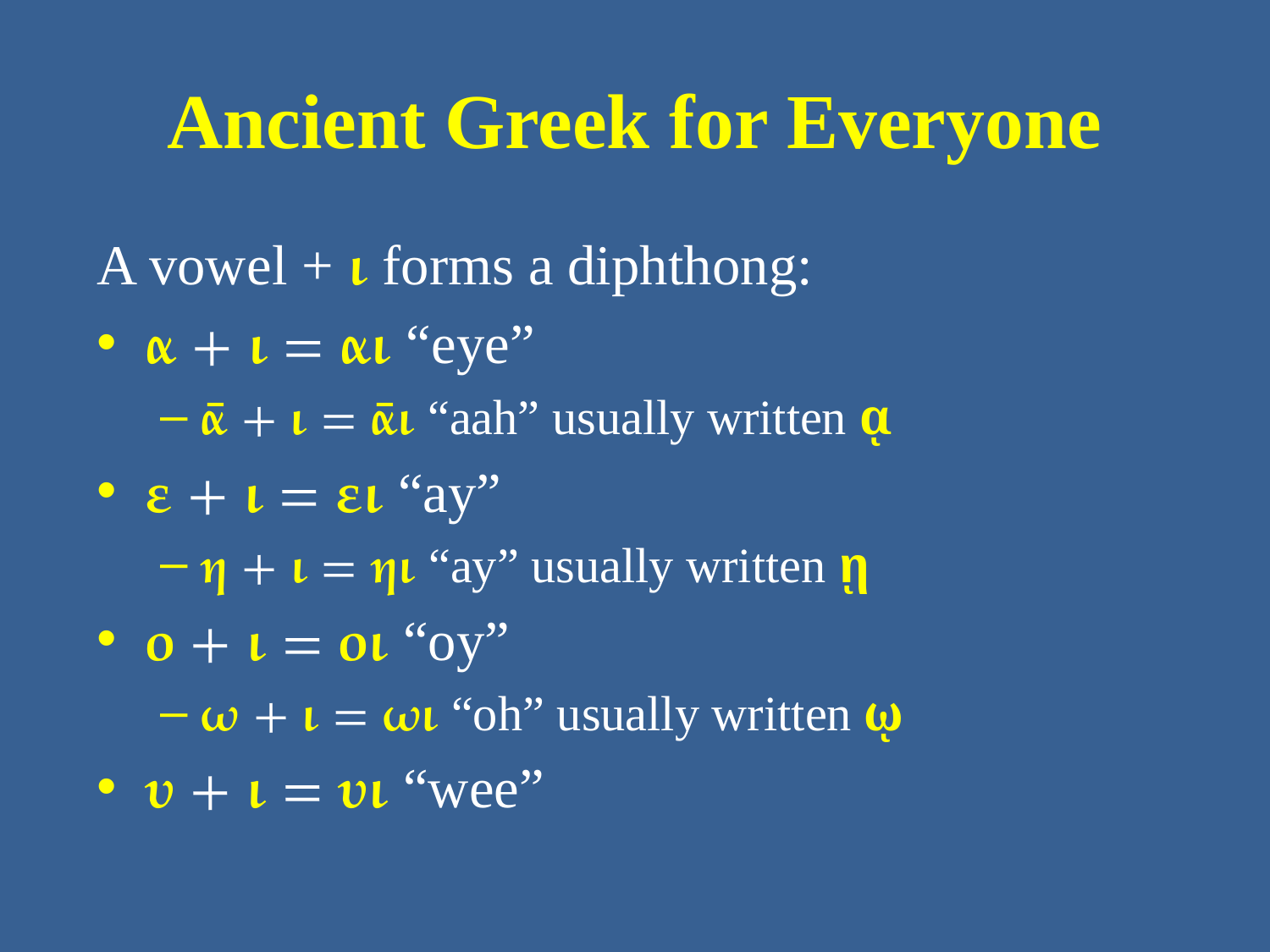

# Ancient Greek for Everyone
A vowel + ι forms a diphthong:
α + ι = αι “eye”
ᾱ + ι = ᾱι “aah” usually written ᾳ
ε + ι = ει “ay”
η + ι = ηι “ay” usually written ῃ
ο + ι = οι “oy”
ω + ι = ωι “oh” usually written ῳ
υ + ι = υι “wee”